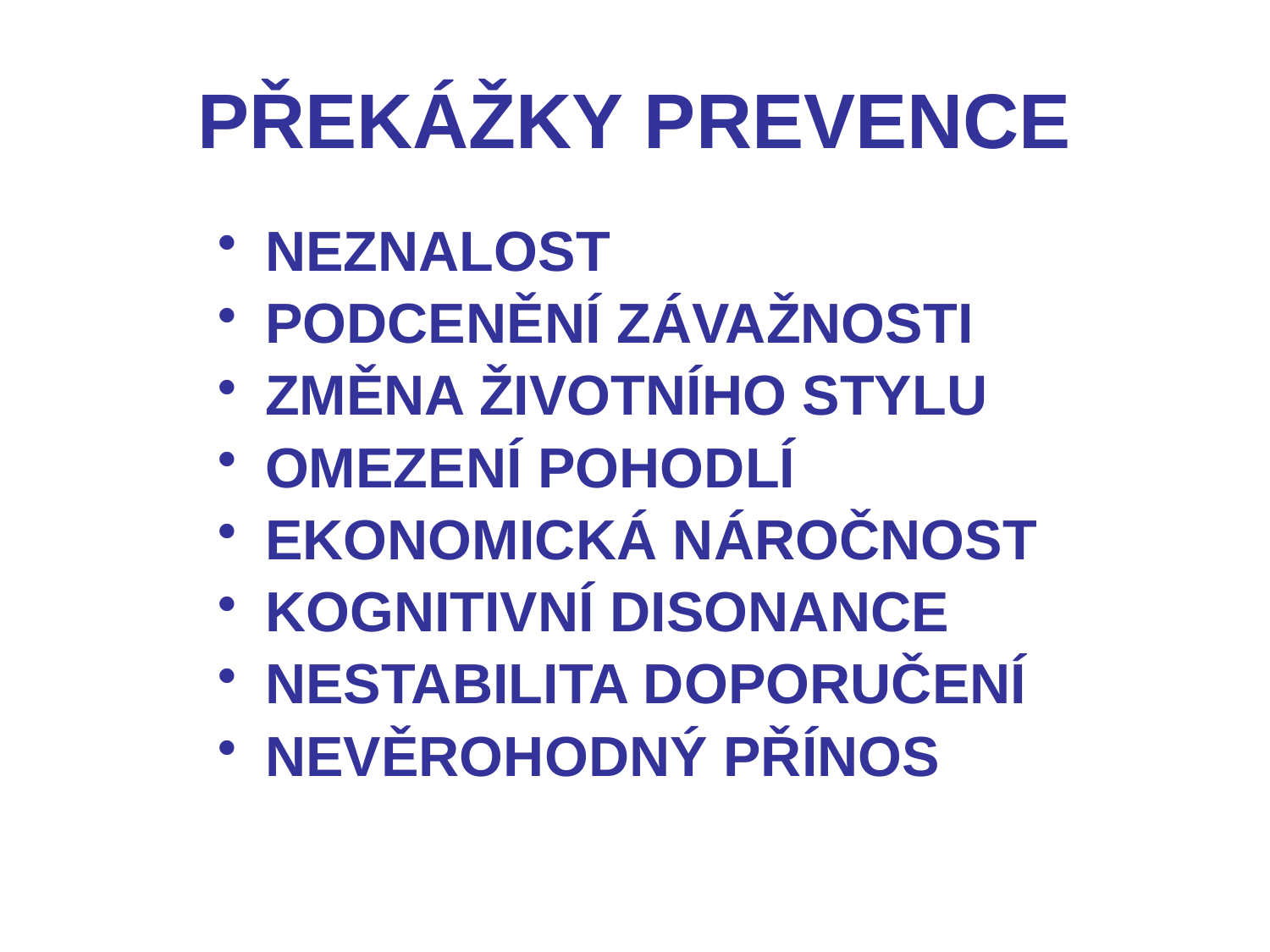

PŘEKÁŽKY PREVENCE
NEZNALOST
PODCENĚNÍ ZÁVAŽNOSTI
ZMĚNA ŽIVOTNÍHO STYLU
OMEZENÍ POHODLÍ
EKONOMICKÁ NÁROČNOST
KOGNITIVNÍ DISONANCE
NESTABILITA DOPORUČENÍ
NEVĚROHODNÝ PŘÍNOS